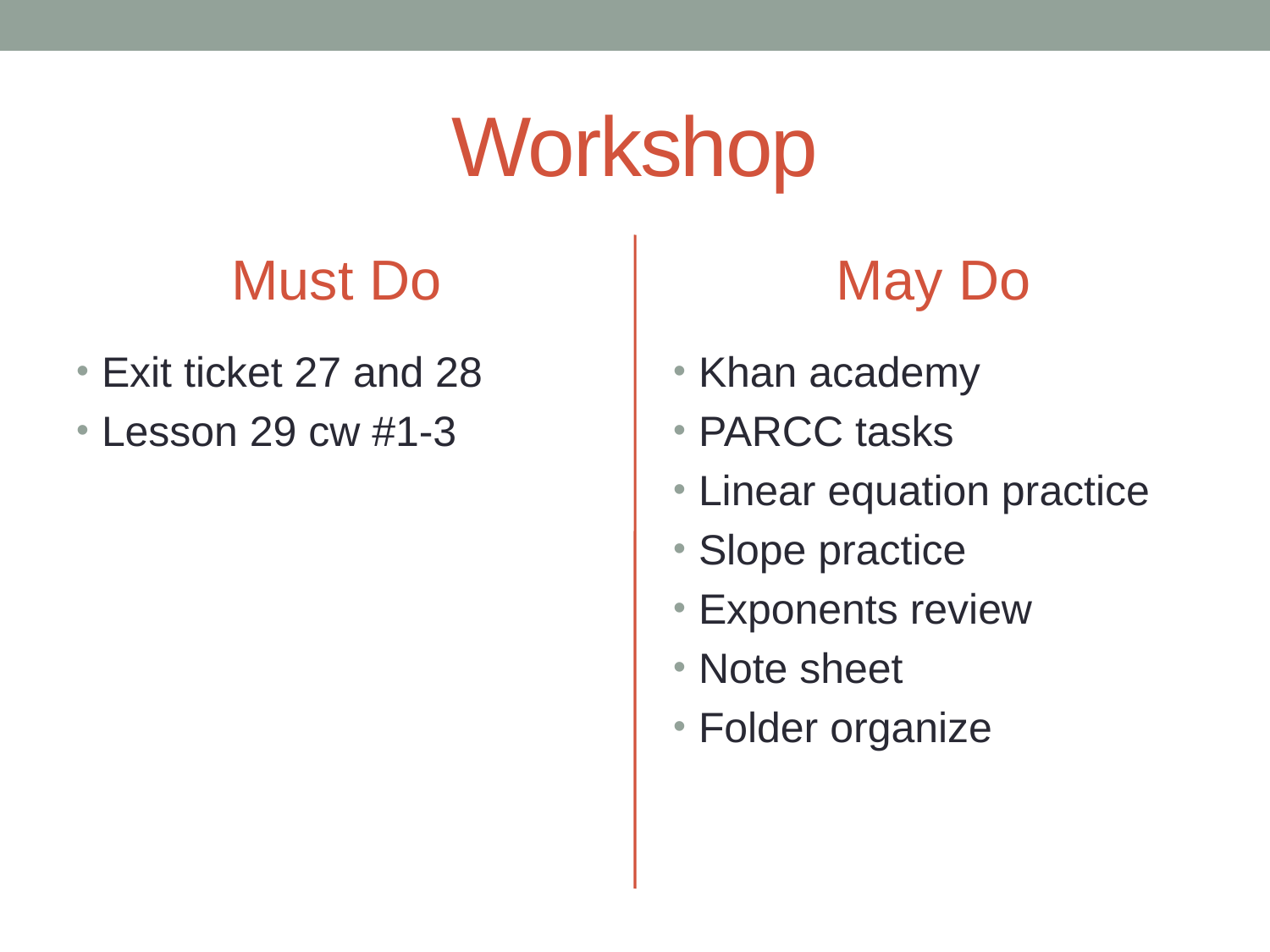

# Workshop
Must Do
May Do
Exit ticket 27 and 28
Lesson 29 cw #1-3
Khan academy
PARCC tasks
Linear equation practice
Slope practice
Exponents review
Note sheet
Folder organize